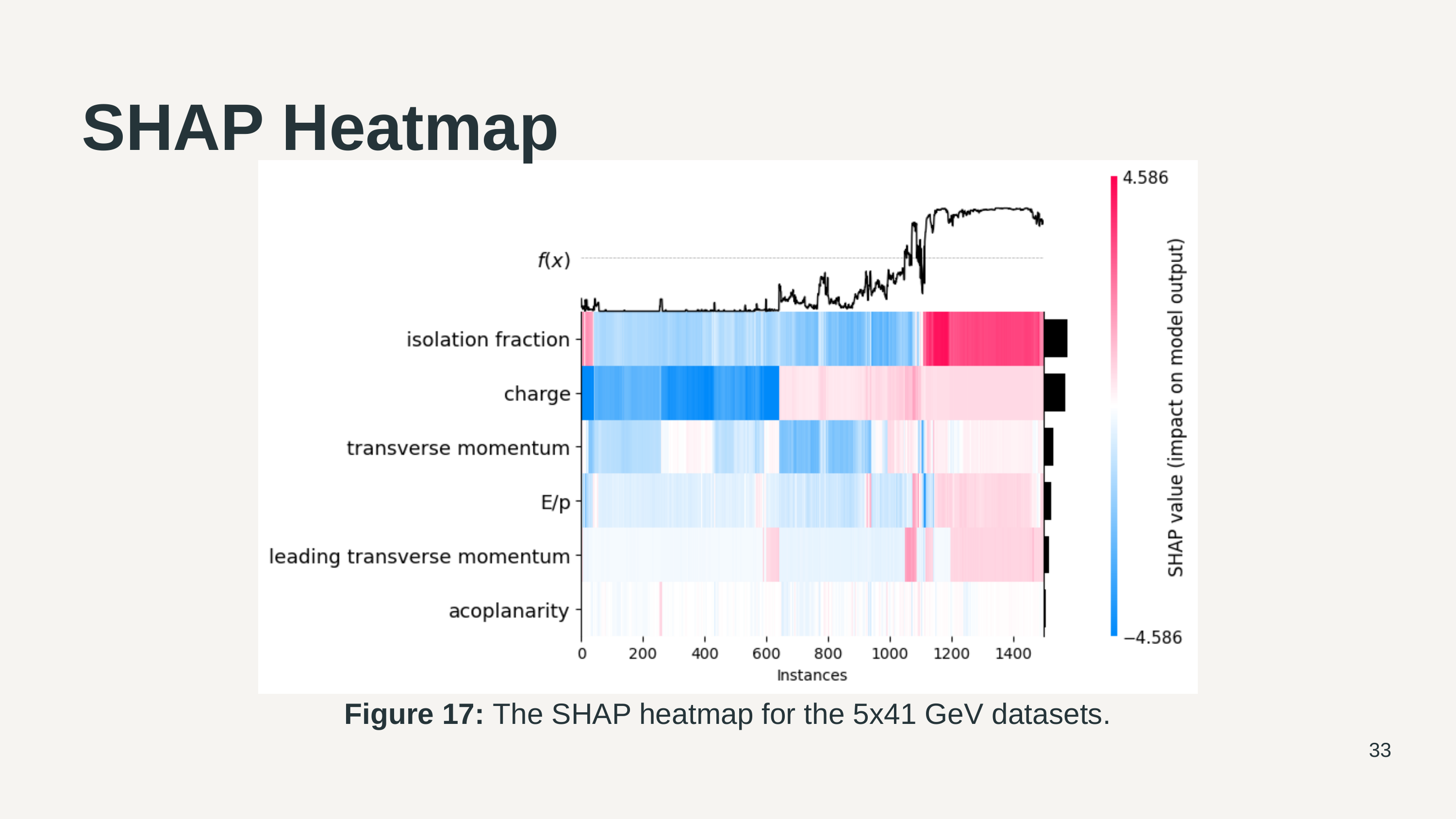

SHAP Heatmap

Figure 17: The SHAP heatmap for the 5x41 GeV datasets.
33